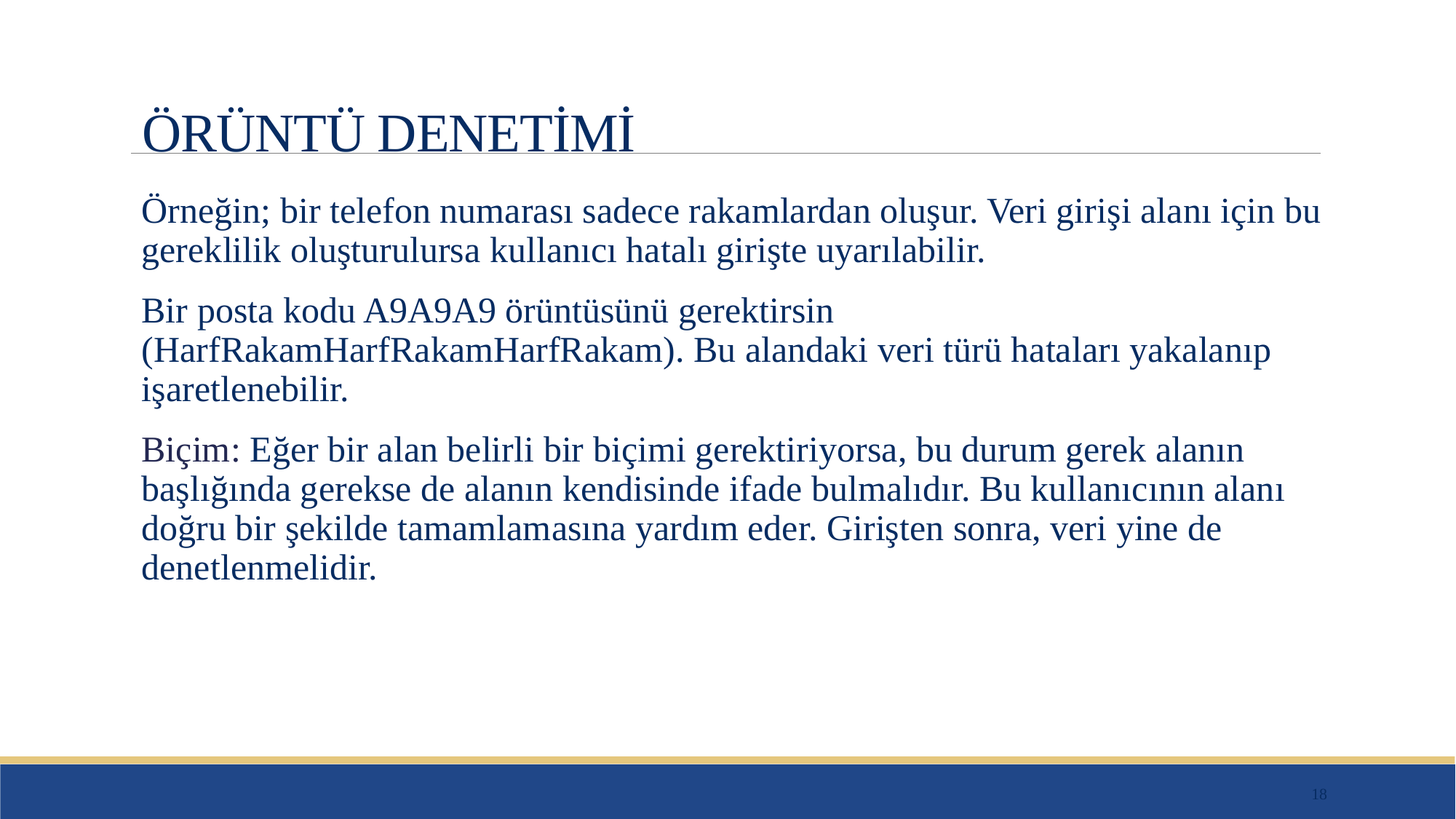

# ÖRÜNTÜ DENETİMİ
Örneğin; bir telefon numarası sadece rakamlardan oluşur. Veri girişi alanı için bu gereklilik oluşturulursa kullanıcı hatalı girişte uyarılabilir.
Bir posta kodu A9A9A9 örüntüsünü gerektirsin (HarfRakamHarfRakamHarfRakam). Bu alandaki veri türü hataları yakalanıp işaretlenebilir.
Biçim: Eğer bir alan belirli bir biçimi gerektiriyorsa, bu durum gerek alanın başlığında gerekse de alanın kendisinde ifade bulmalıdır. Bu kullanıcının alanı doğru bir şekilde tamamlamasına yardım eder. Girişten sonra, veri yine de denetlenmelidir.

18